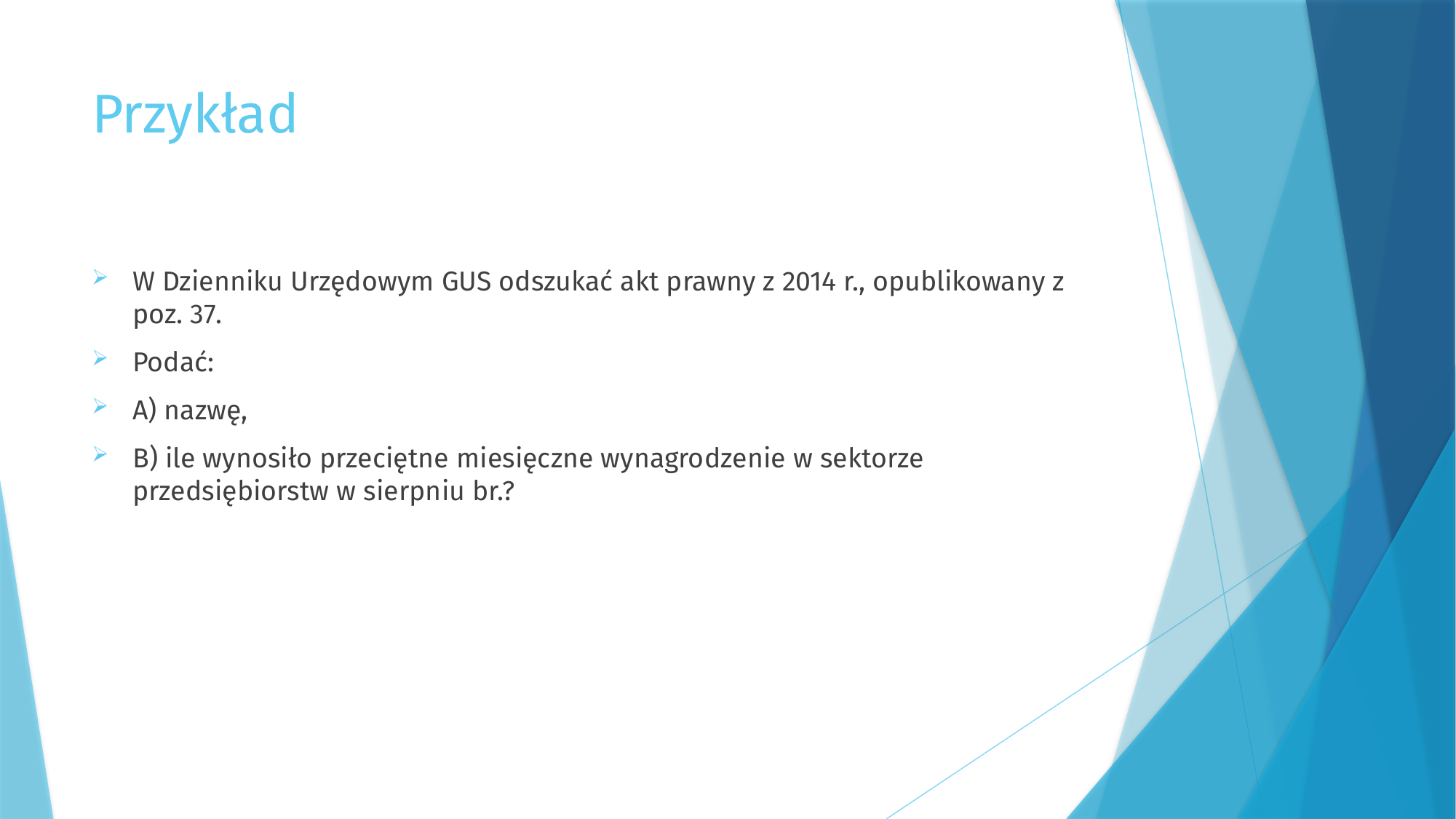

# Przykład
W Dzienniku Urzędowym GUS odszukać akt prawny z 2014 r., opublikowany z poz. 37.
Podać:
A) nazwę,
B) ile wynosiło przeciętne miesięczne wynagrodzenie w sektorze przedsiębiorstw w sierpniu br.?